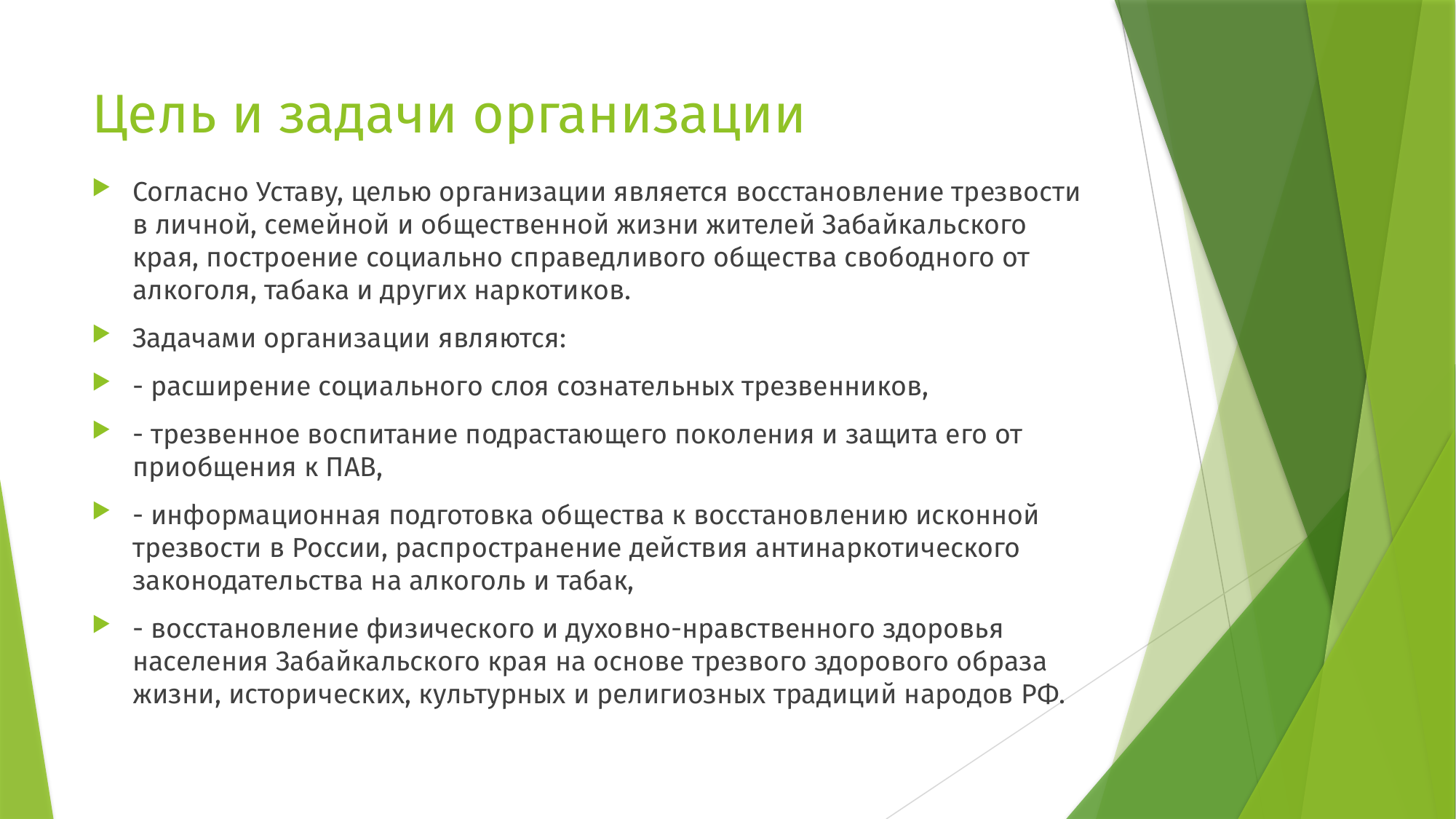

# Цель и задачи организации
Согласно Уставу, целью организации является восстановление трезвости в личной, семейной и общественной жизни жителей Забайкальского края, построение социально справедливого общества свободного от алкоголя, табака и других наркотиков.
Задачами организации являются:
- расширение социального слоя сознательных трезвенников,
- трезвенное воспитание подрастающего поколения и защита его от приобщения к ПАВ,
- информационная подготовка общества к восстановлению исконной трезвости в России, распространение действия антинаркотического законодательства на алкоголь и табак,
- восстановление физического и духовно-нравственного здоровья населения Забайкальского края на основе трезвого здорового образа жизни, исторических, культурных и религиозных традиций народов РФ.